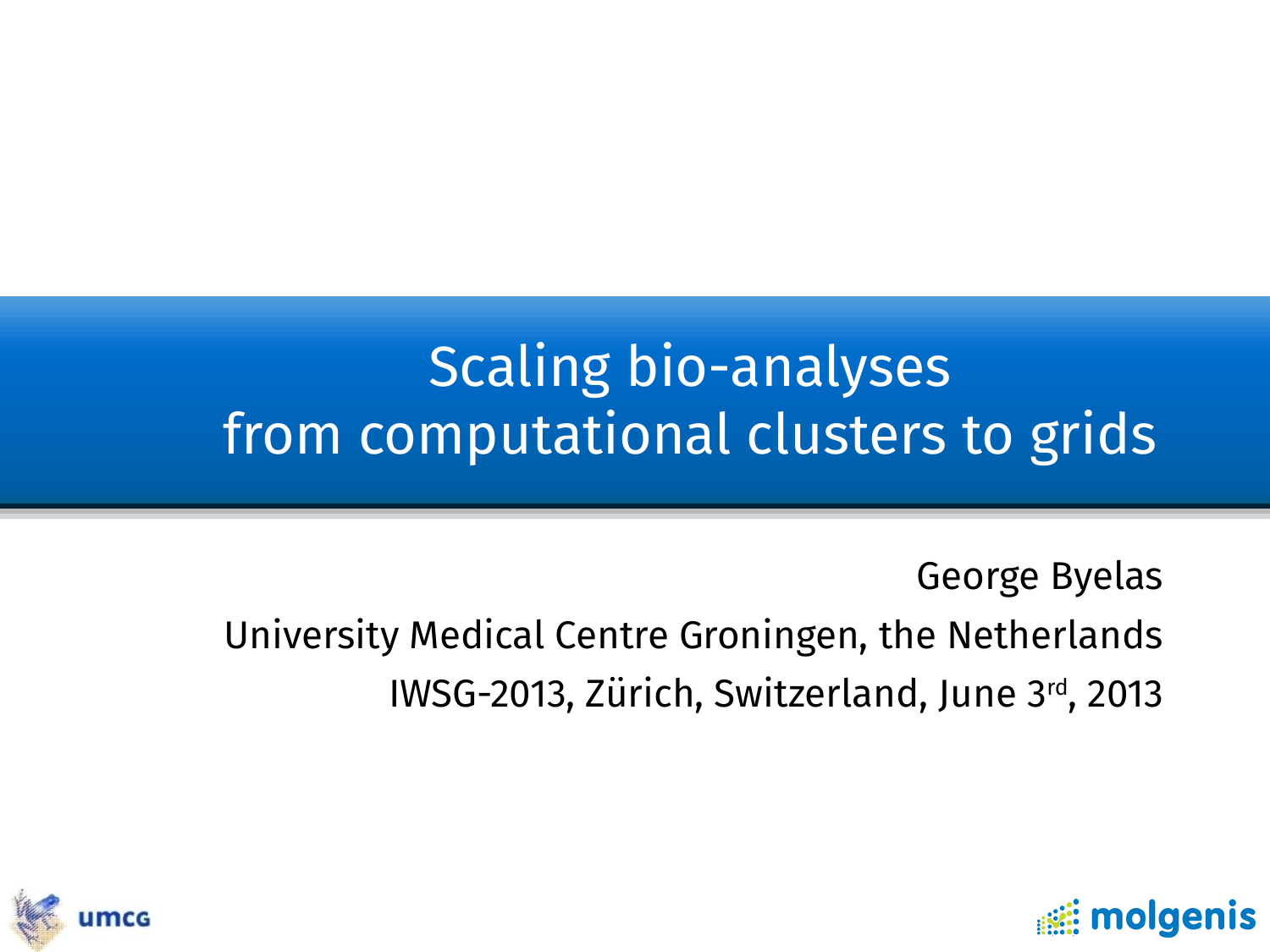

1
# Scaling bio-analyses from computational clusters to grids
George Byelas
University Medical Centre Groningen, the Netherlands
IWSG-2013, Zürich, Switzerland, June 3rd, 2013